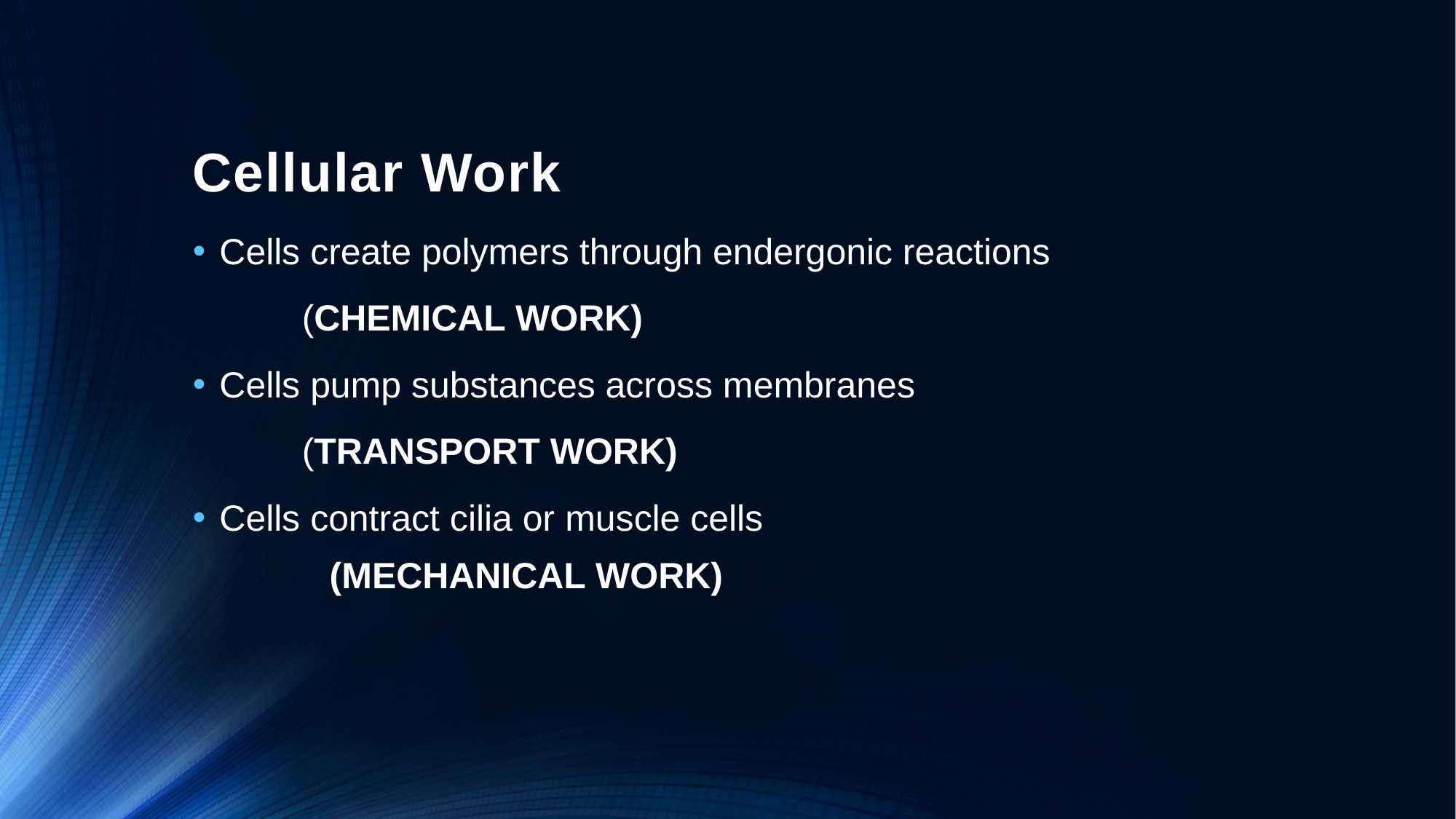

# Cellular Work
Cells create polymers through endergonic reactions
	(CHEMICAL WORK)
Cells pump substances across membranes
	(TRANSPORT WORK)
Cells contract cilia or muscle cells
	(MECHANICAL WORK)